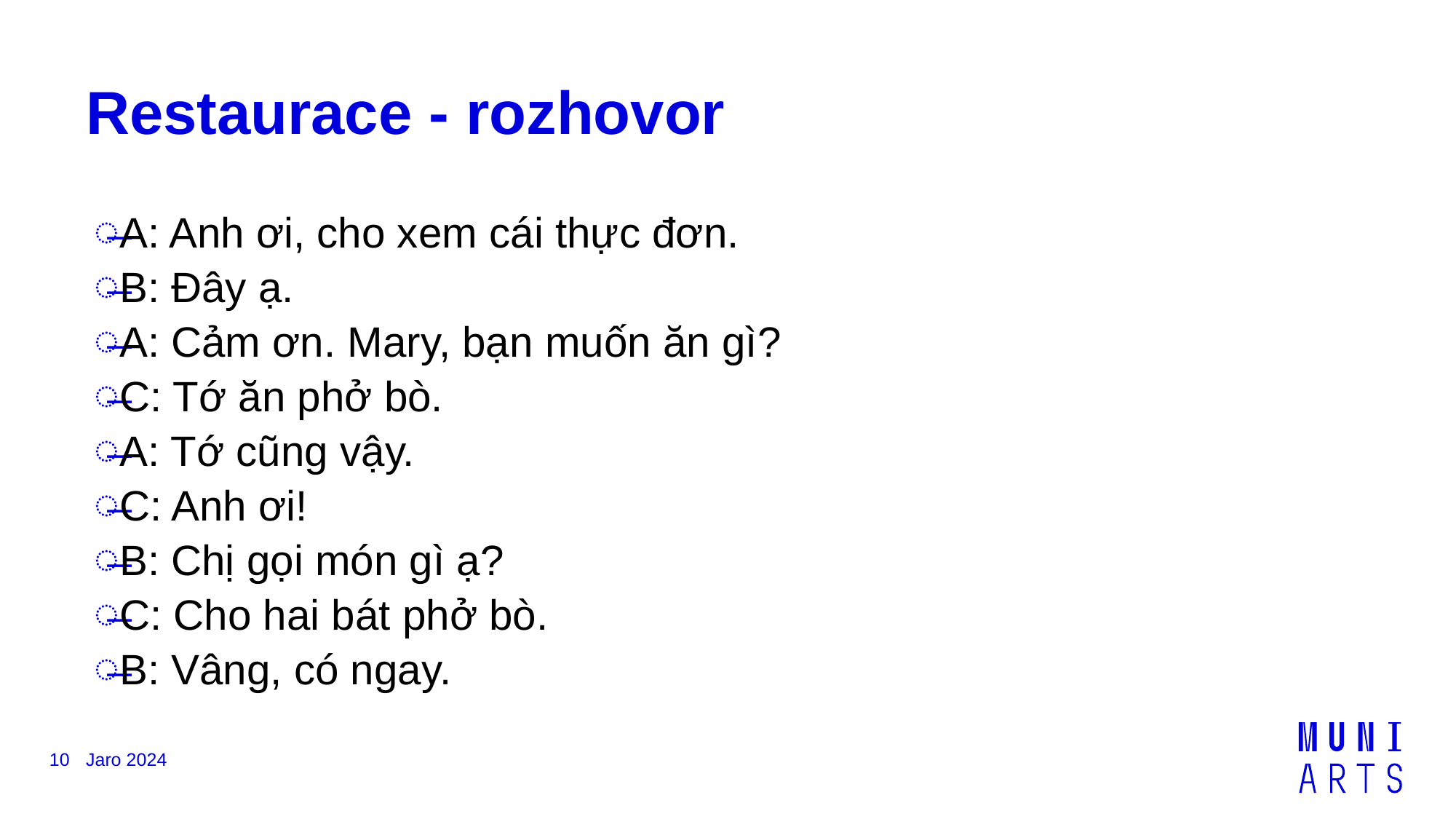

# Restaurace - rozhovor
A: Anh ơi, cho xem cái thực đơn.
B: Đây ạ.
A: Cảm ơn. Mary, bạn muốn ăn gì?
C: Tớ ăn phở bò.
A: Tớ cũng vậy.
C: Anh ơi!
B: Chị gọi món gì ạ?
C: Cho hai bát phở bò.
B: Vâng, có ngay.
10
Jaro 2024